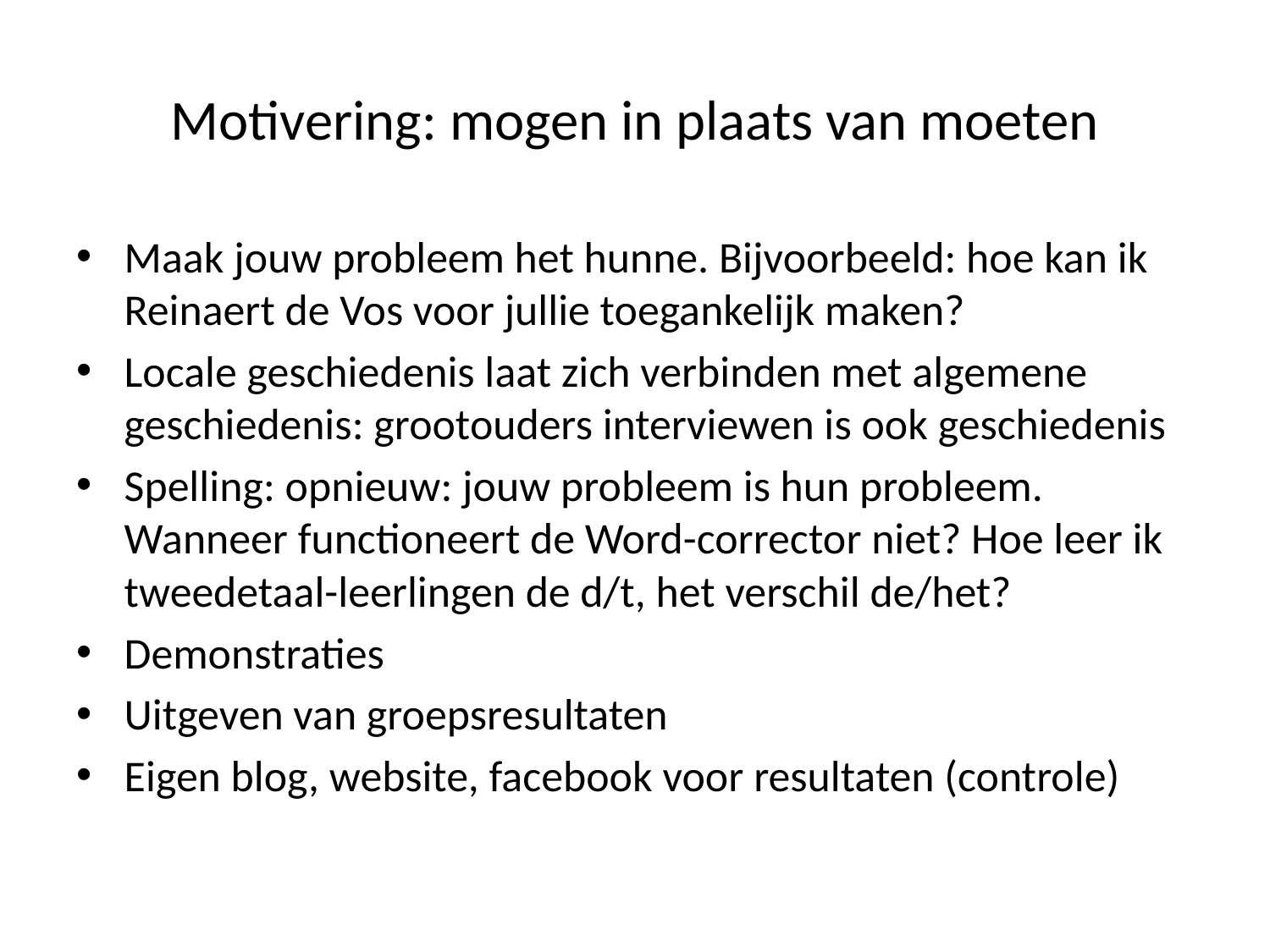

# Motivering: mogen in plaats van moeten
Maak jouw probleem het hunne. Bijvoorbeeld: hoe kan ik Reinaert de Vos voor jullie toegankelijk maken?
Locale geschiedenis laat zich verbinden met algemene geschiedenis: grootouders interviewen is ook geschiedenis
Spelling: opnieuw: jouw probleem is hun probleem. Wanneer functioneert de Word-corrector niet? Hoe leer ik tweedetaal-leerlingen de d/t, het verschil de/het?
Demonstraties
Uitgeven van groepsresultaten
Eigen blog, website, facebook voor resultaten (controle)